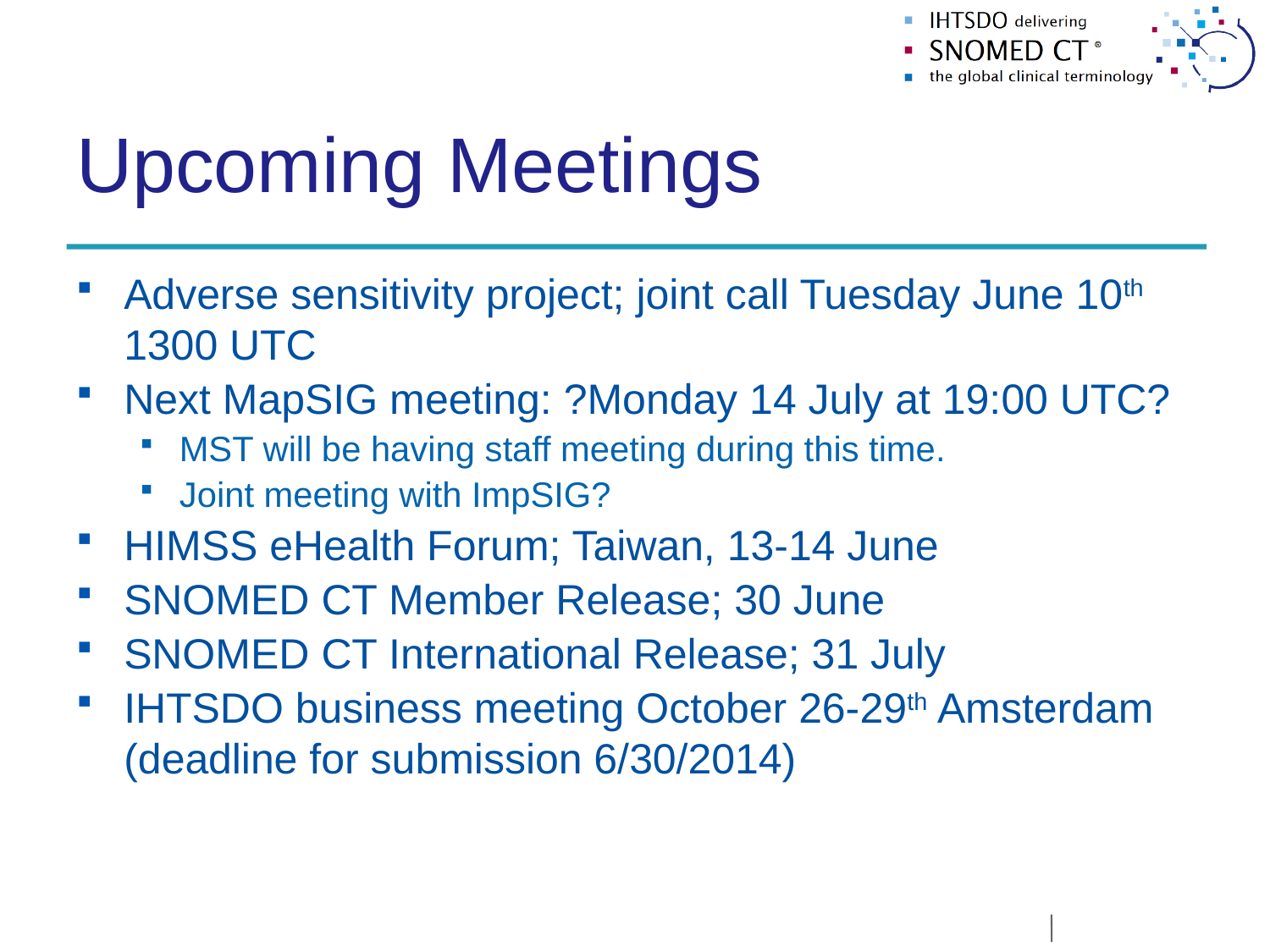

# Upcoming Meetings
Adverse sensitivity project; joint call Tuesday June 10th 1300 UTC
Next MapSIG meeting: ?Monday 14 July at 19:00 UTC?
MST will be having staff meeting during this time.
Joint meeting with ImpSIG?
HIMSS eHealth Forum; Taiwan, 13-14 June
SNOMED CT Member Release; 30 June
SNOMED CT International Release; 31 July
IHTSDO business meeting October 26-29th Amsterdam (deadline for submission 6/30/2014)